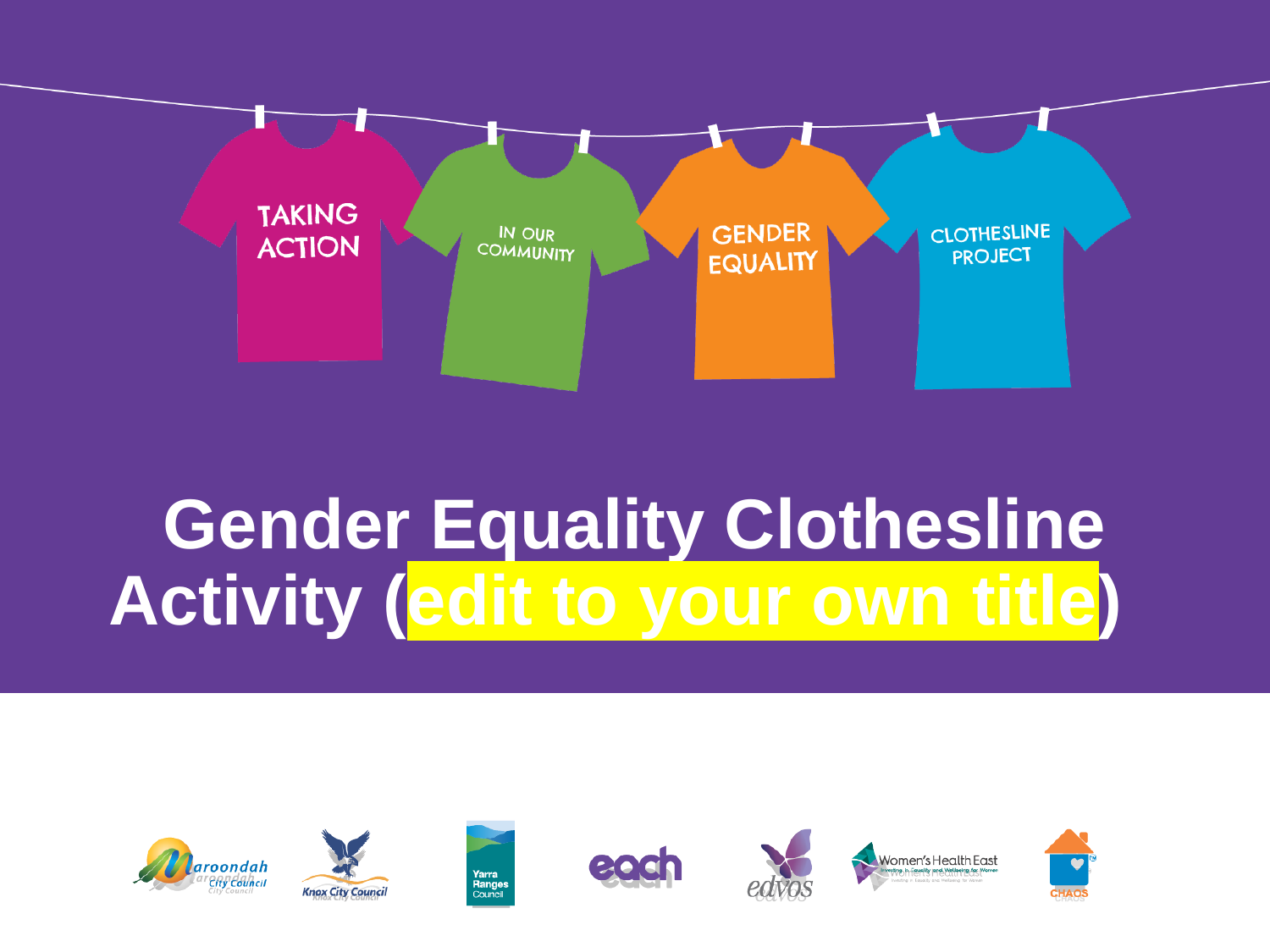

# Gender Equality Clothesline Activity (edit to your own title)